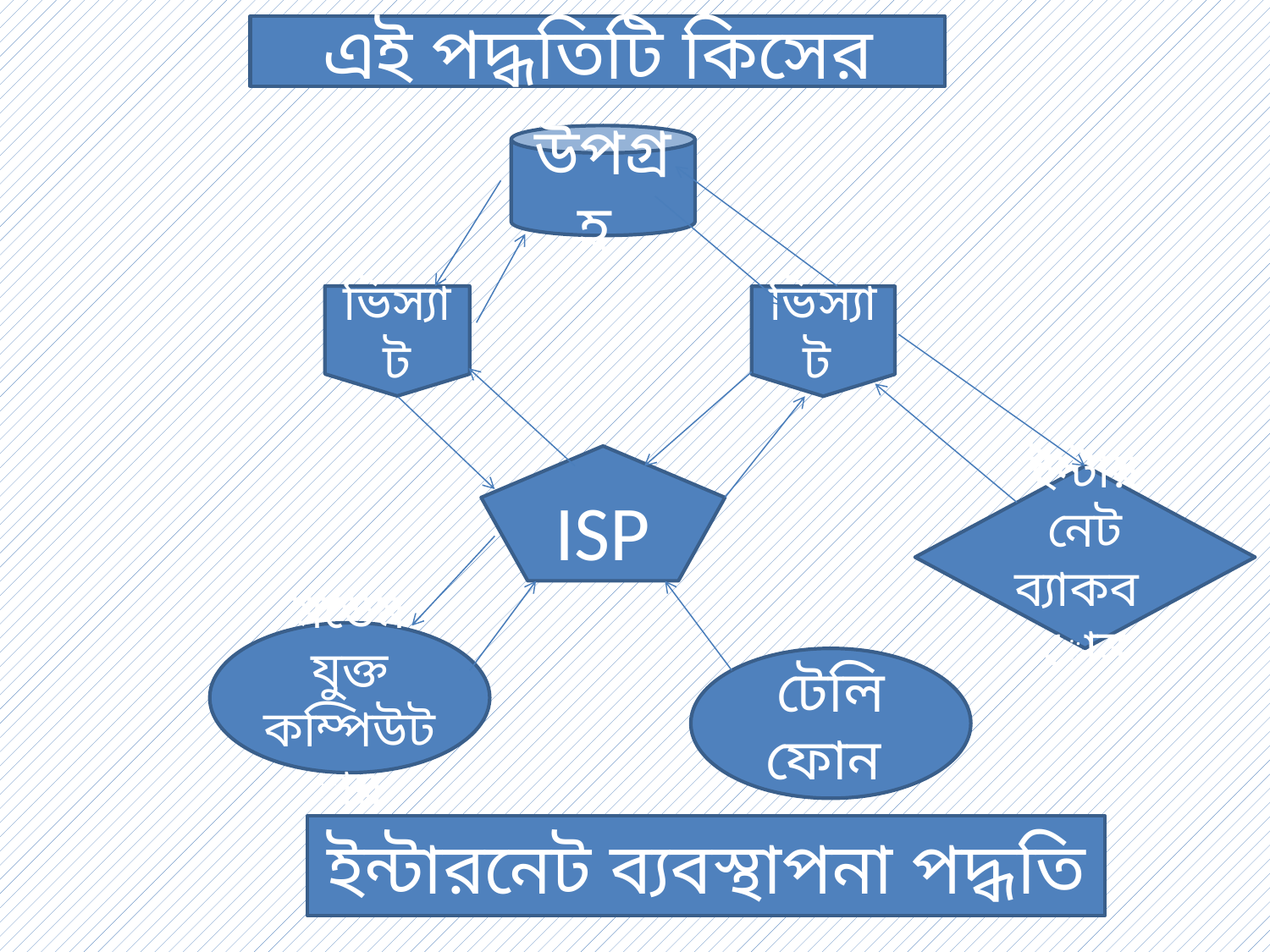

এই পদ্ধতিটি কিসের
উপগ্রহ
ভিস্যাট
ভিস্যাট
ISP
ইন্টারনেট ব্যাকবোন
মডেম যুক্ত কম্পিউটার
টেলিফোন
ইন্টারনেট ব্যবস্থাপনা পদ্ধতি